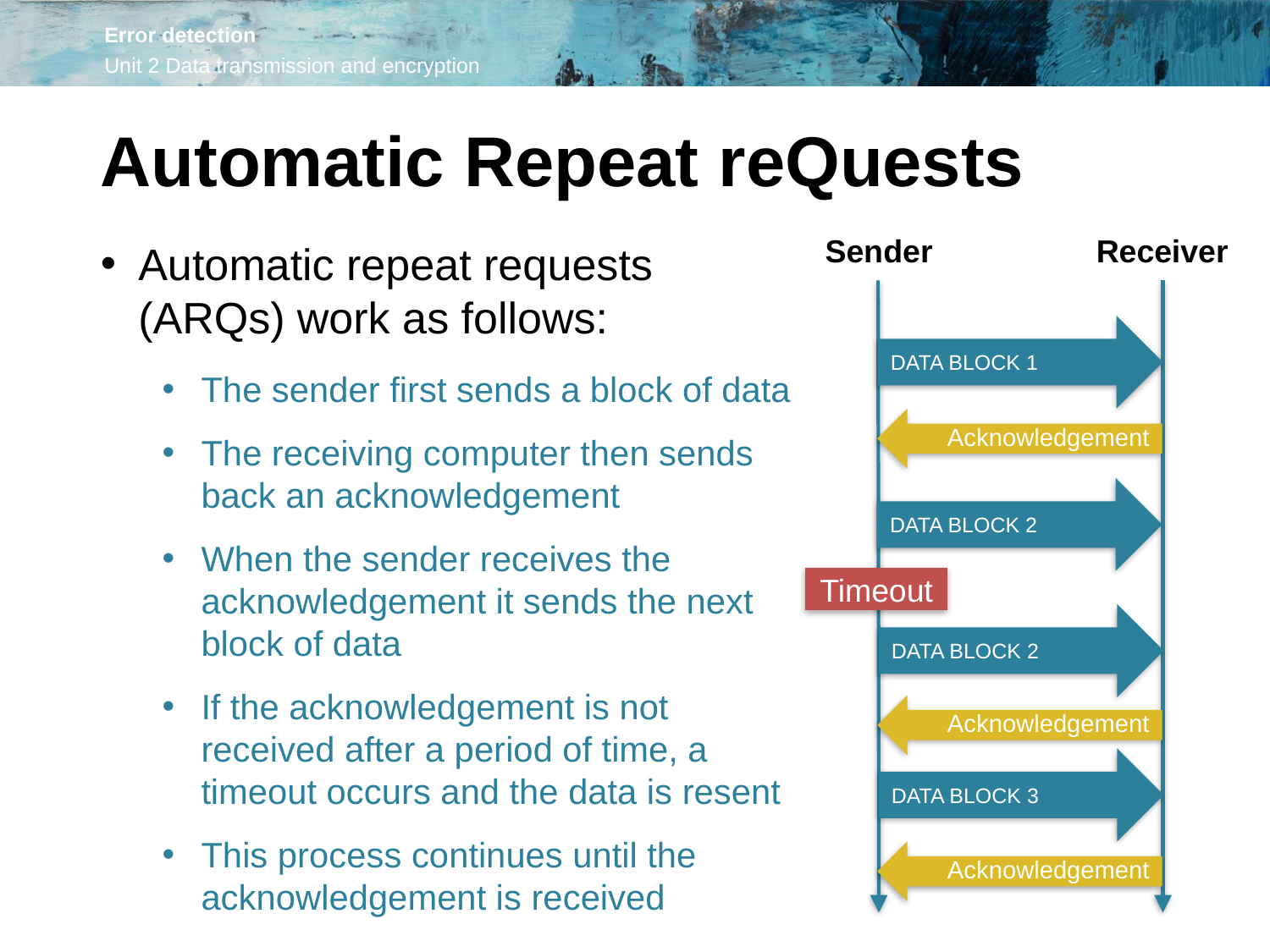

Automatic Repeat reQuests
Sender
Receiver
Automatic repeat requests (ARQs) work as follows:
The sender first sends a block of data
The receiving computer then sends back an acknowledgement
When the sender receives the acknowledgement it sends the next block of data
If the acknowledgement is not received after a period of time, a timeout occurs and the data is resent
This process continues until the acknowledgement is received
DATA BLOCK 1
Acknowledgement
DATA BLOCK 2
Timeout
DATA BLOCK 2
Acknowledgement
DATA BLOCK 3
Acknowledgement